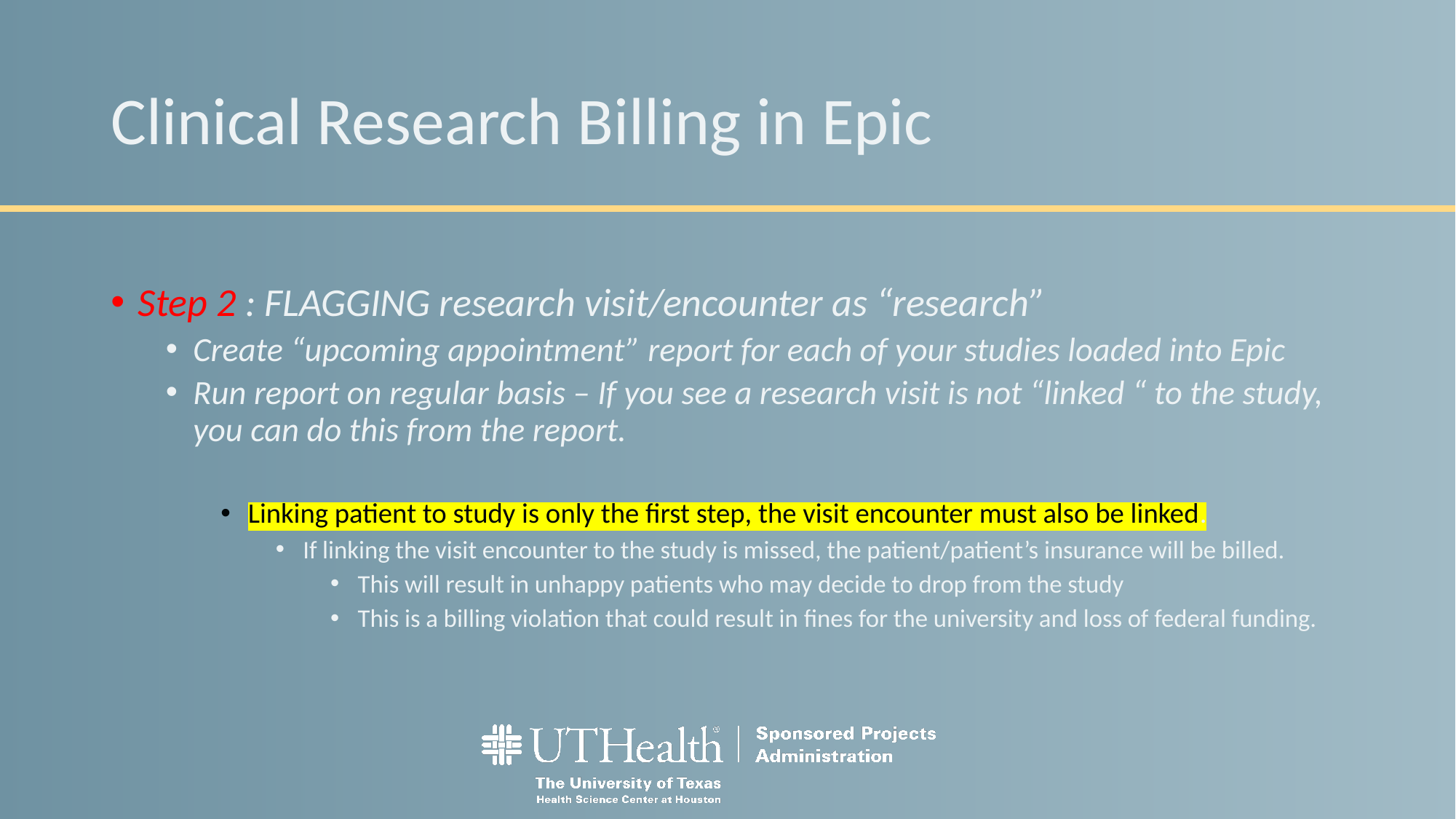

# Clinical Research Billing in Epic

Step 2 : FLAGGING research visit/encounter as “research”
Create “upcoming appointment” report for each of your studies loaded into Epic
Run report on regular basis – If you see a research visit is not “linked “ to the study, you can do this from the report.

Linking patient to study is only the first step, the visit encounter must also be linked.
If linking the visit encounter to the study is missed, the patient/patient’s insurance will be billed.
This will result in unhappy patients who may decide to drop from the study
This is a billing violation that could result in fines for the university and loss of federal funding.